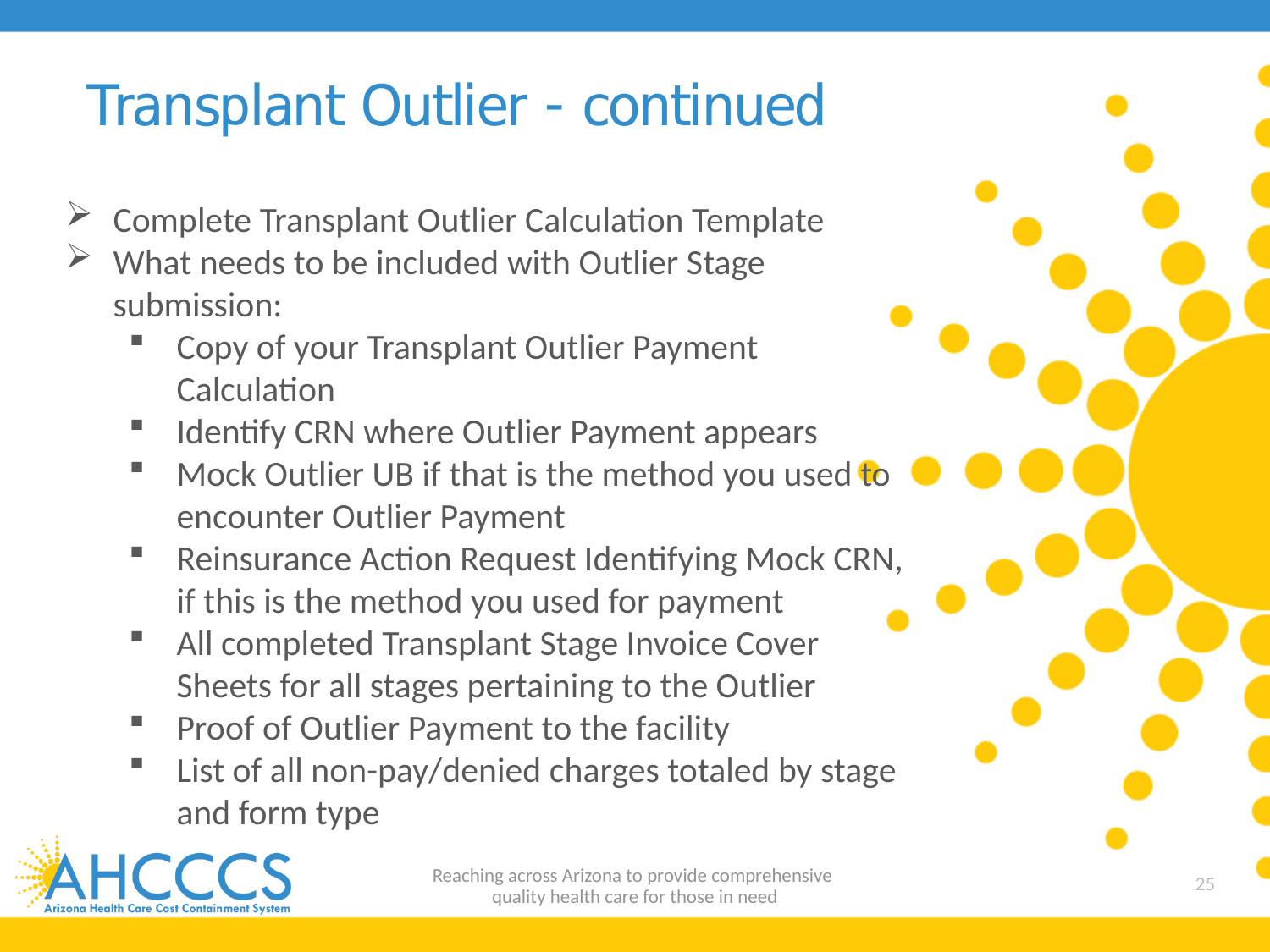

# Transplant Outlier - continued
Complete Transplant Outlier Calculation Template
What needs to be included with Outlier Stage submission:
Copy of your Transplant Outlier Payment Calculation
Identify CRN where Outlier Payment appears
Mock Outlier UB if that is the method you used to encounter Outlier Payment
Reinsurance Action Request Identifying Mock CRN, if this is the method you used for payment
All completed Transplant Stage Invoice Cover Sheets for all stages pertaining to the Outlier
Proof of Outlier Payment to the facility
List of all non-pay/denied charges totaled by stage and form type

Reaching across Arizona to provide comprehensive
quality health care for those in need
25